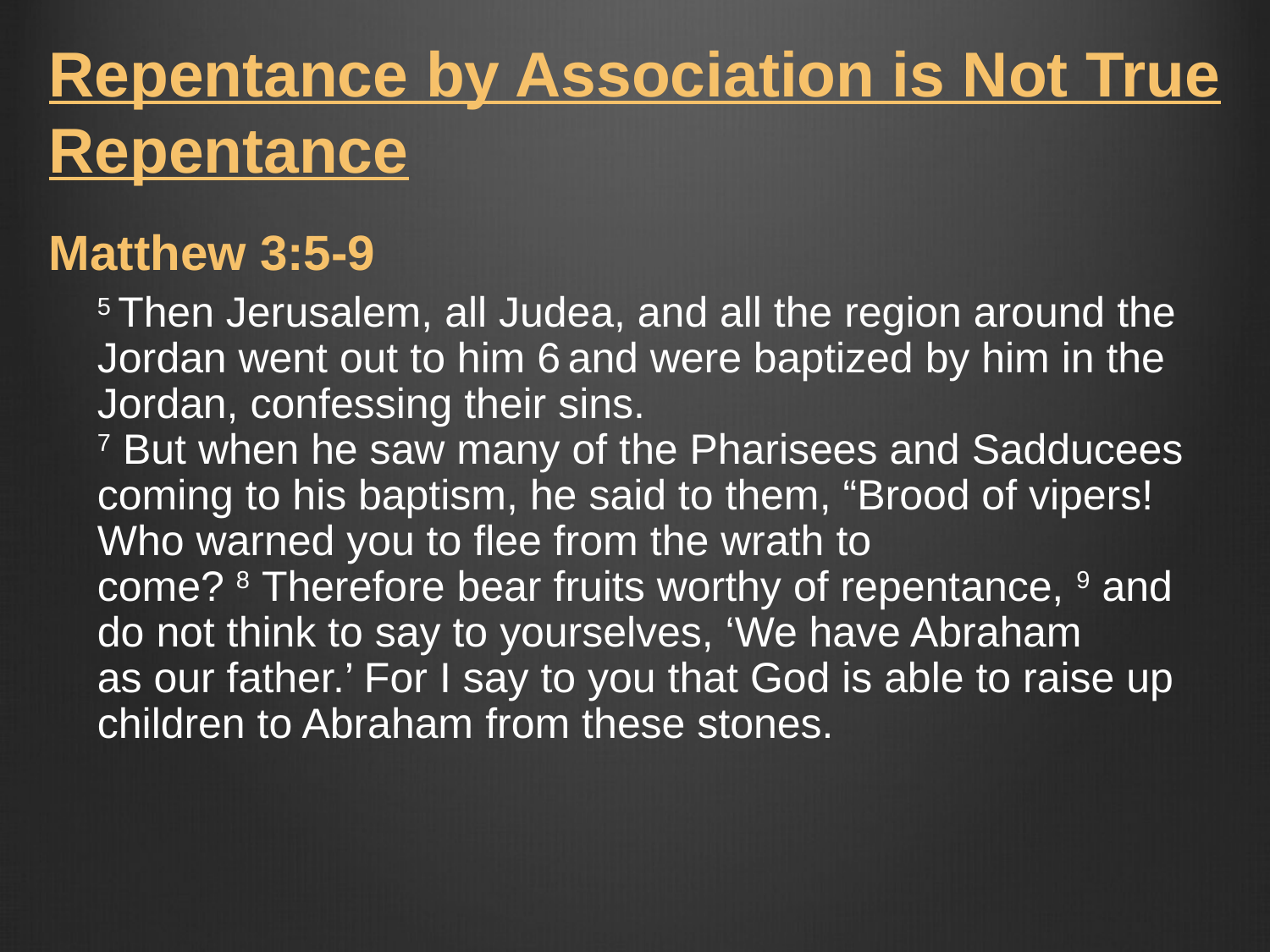

Repentance by Association is Not True Repentance
Matthew 3:5-9
5 Then Jerusalem, all Judea, and all the region around the Jordan went out to him 6 and were baptized by him in the Jordan, confessing their sins. 
7 But when he saw many of the Pharisees and Sadducees coming to his baptism, he said to them, “Brood of vipers! Who warned you to flee from the wrath to come? 8 Therefore bear fruits worthy of repentance, 9 and do not think to say to yourselves, ‘We have Abraham as our father.’ For I say to you that God is able to raise up children to Abraham from these stones.